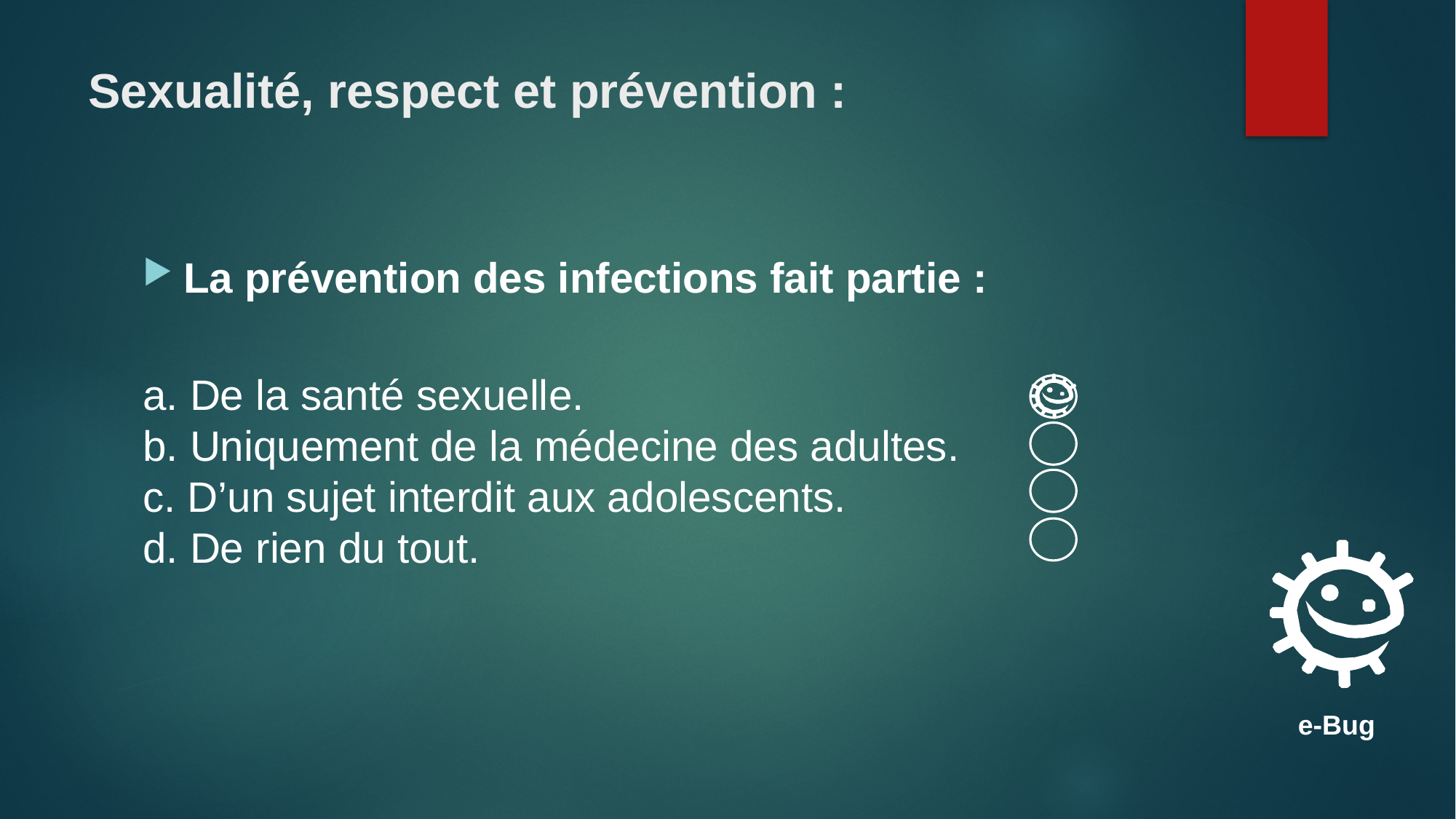

# Sexualité, respect et prévention :
La prévention des infections fait partie :
a. De la santé sexuelle.
b. Uniquement de la médecine des adultes.
c. D’un sujet interdit aux adolescents.
d. De rien du tout.

e-Bug